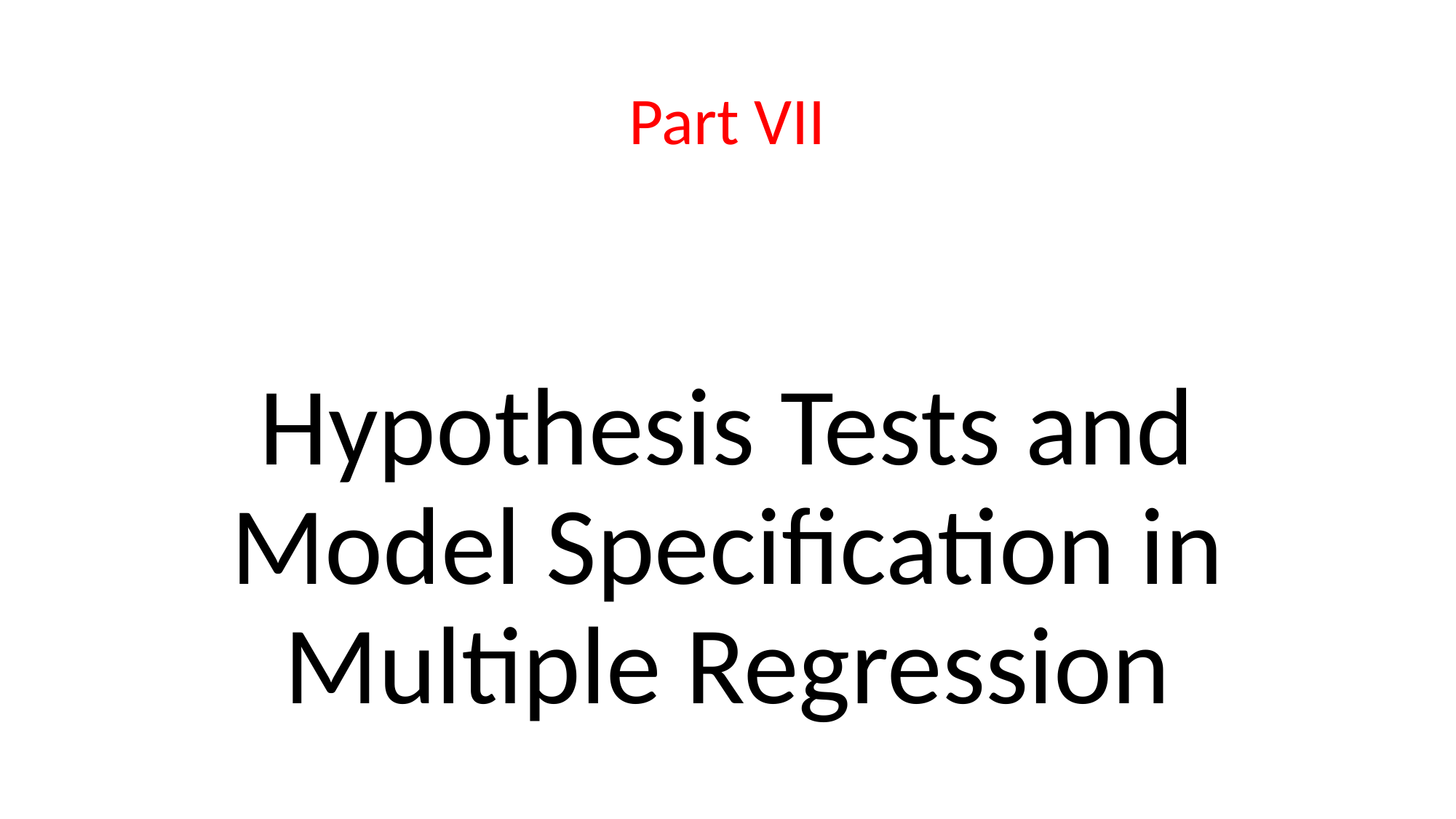

# Part VII

Hypothesis Tests and Model Specification in Multiple Regression